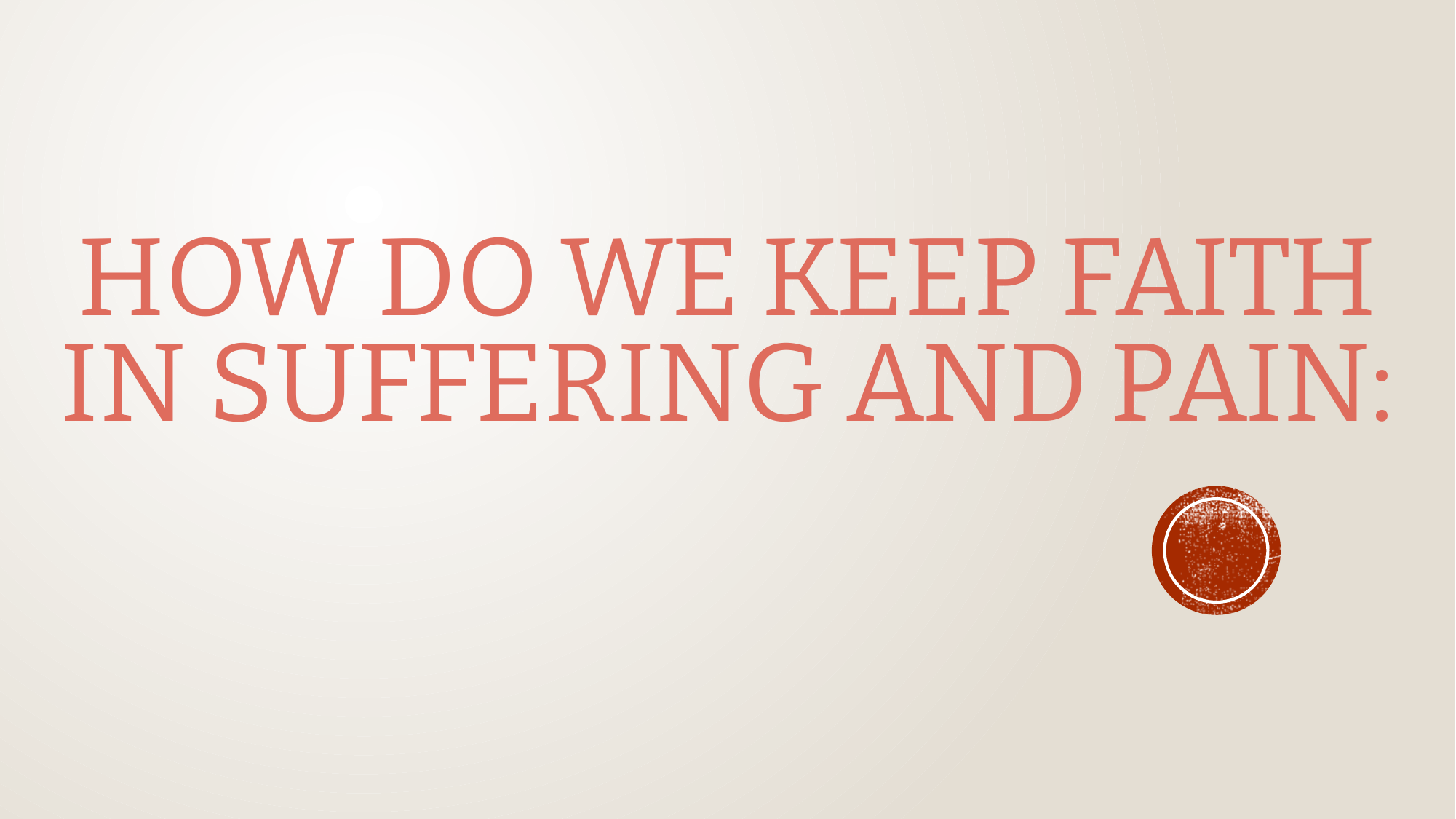

# How do we keep Faith in suffering and pain: